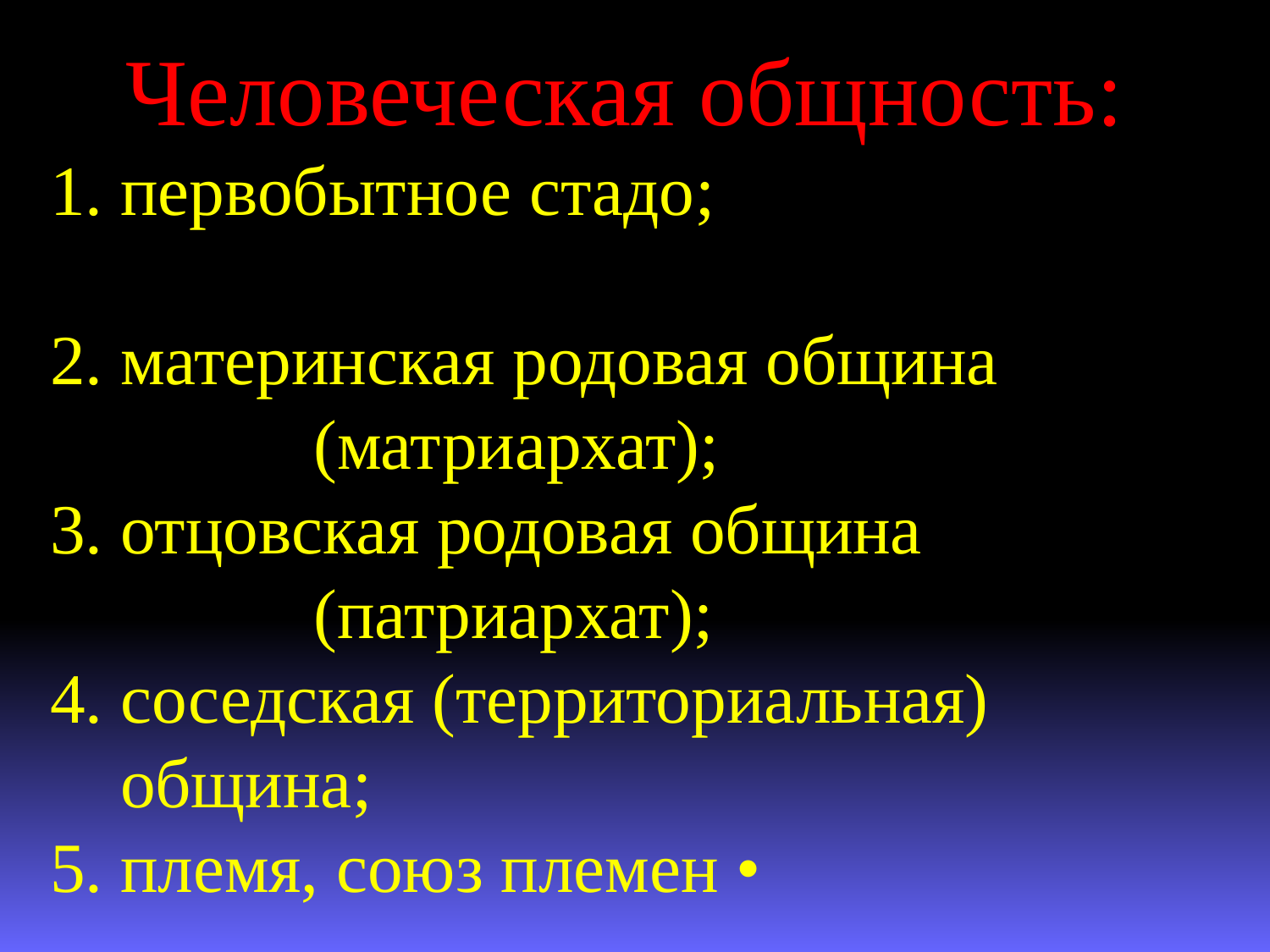

Человеческая общность:
 1. первобытное стадо;

 2. материнская родовая община
                (матриархат);
 3. отцовская родовая община
                (патриархат);
 4. соседская (территориальная)
     община;
 5. племя, союз племен •